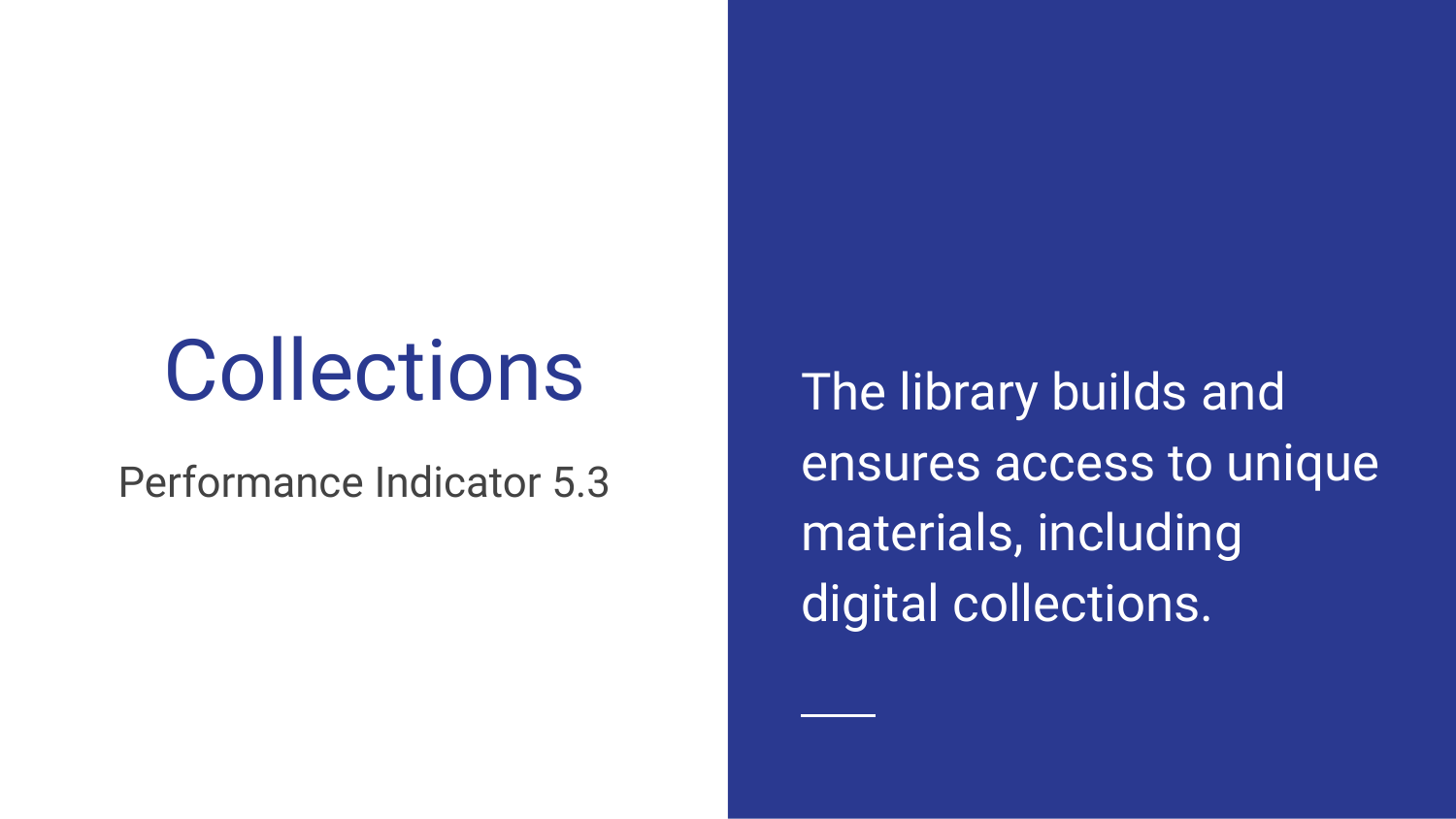

The library builds and ensures access to unique materials, including digital collections.

# Collections
Performance Indicator 5.3